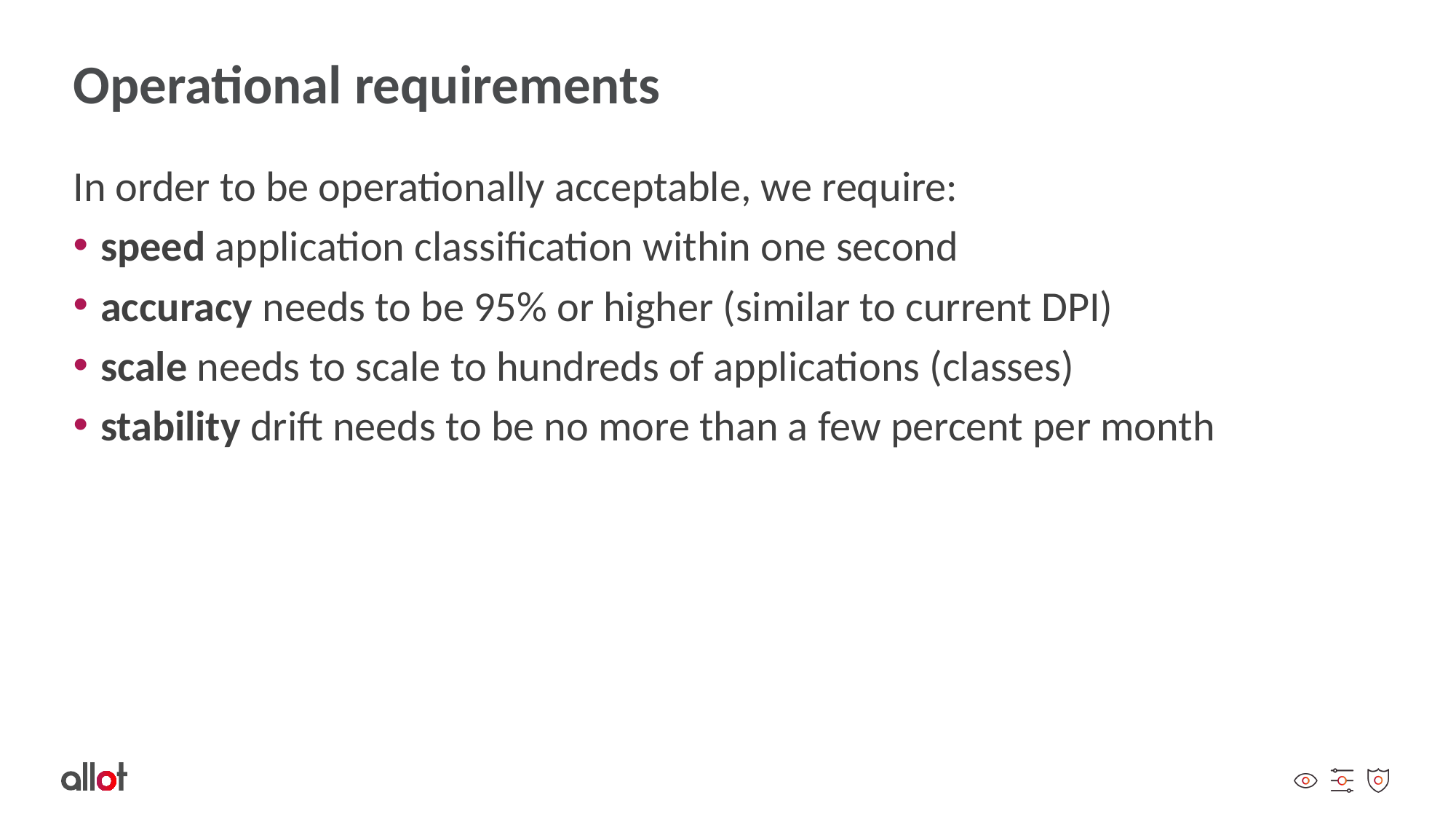

# Operational requirements
In order to be operationally acceptable, we require:
speed application classification within one second
accuracy needs to be 95% or higher (similar to current DPI)
scale needs to scale to hundreds of applications (classes)
stability drift needs to be no more than a few percent per month